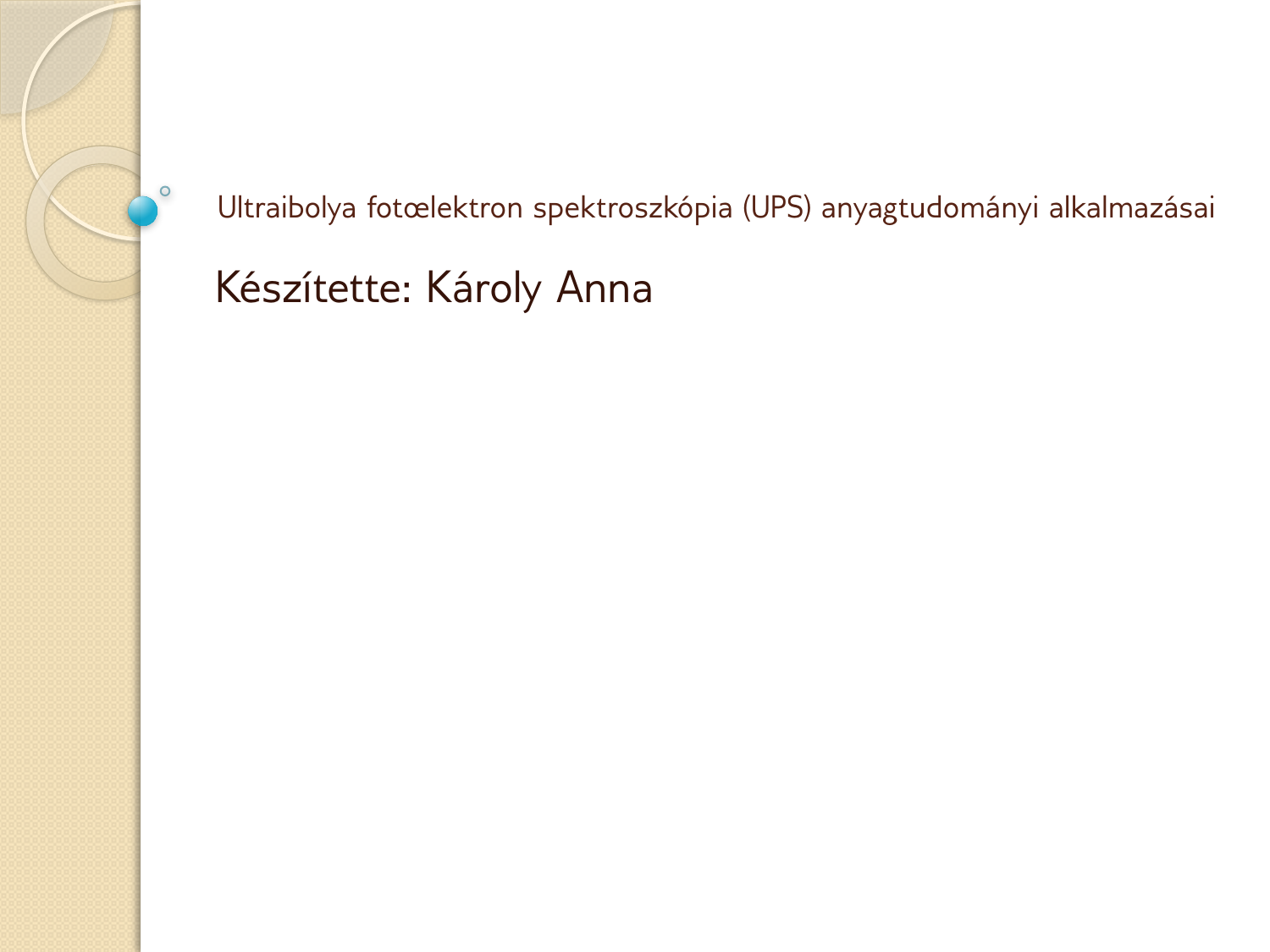

# Ultraibolya fotoelektron spektroszkópia (UPS) anyagtudományi alkalmazásai
Készítette: Károly Anna